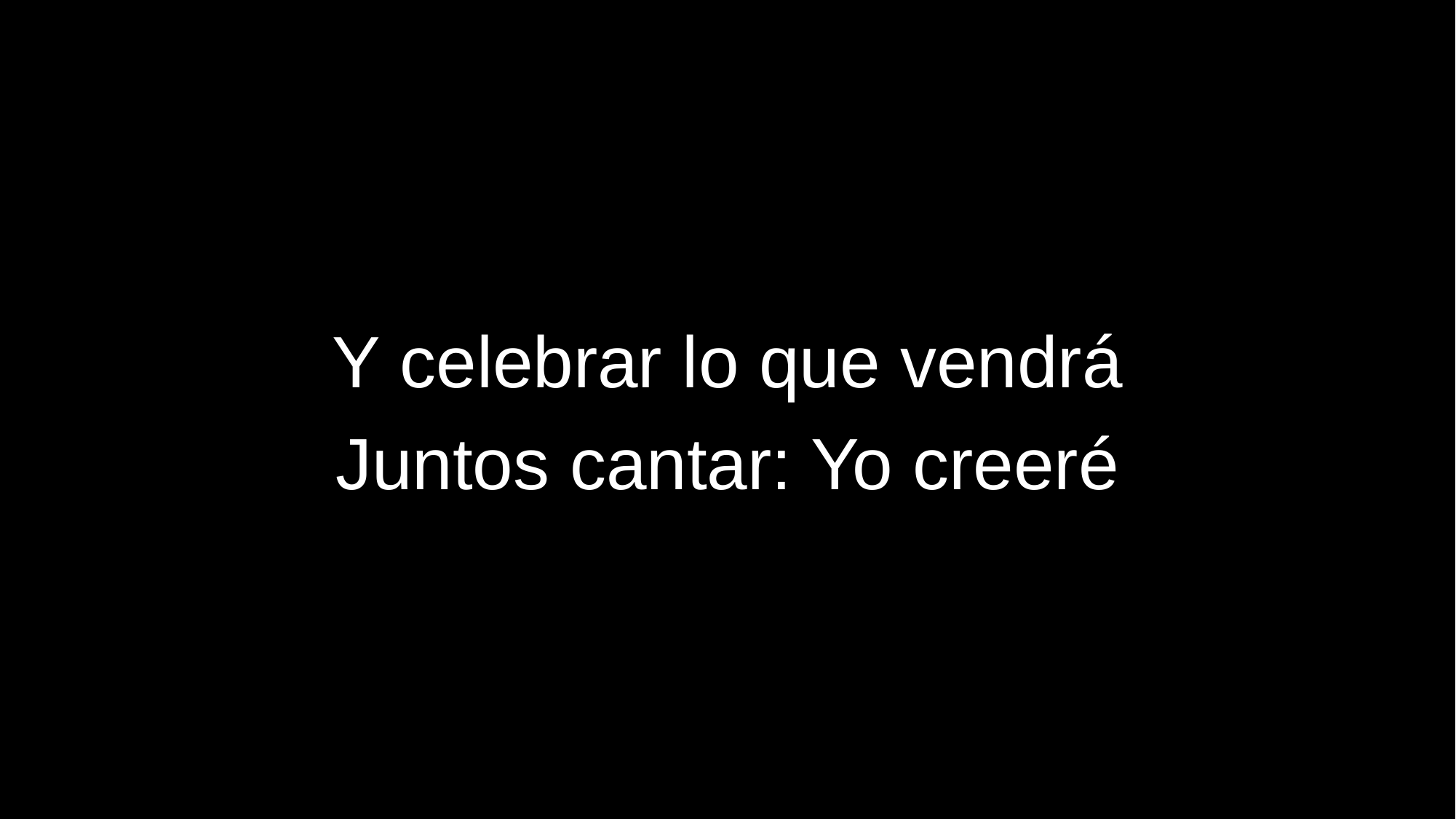

Y celebrar lo que vendrá
Juntos cantar: Yo creeré